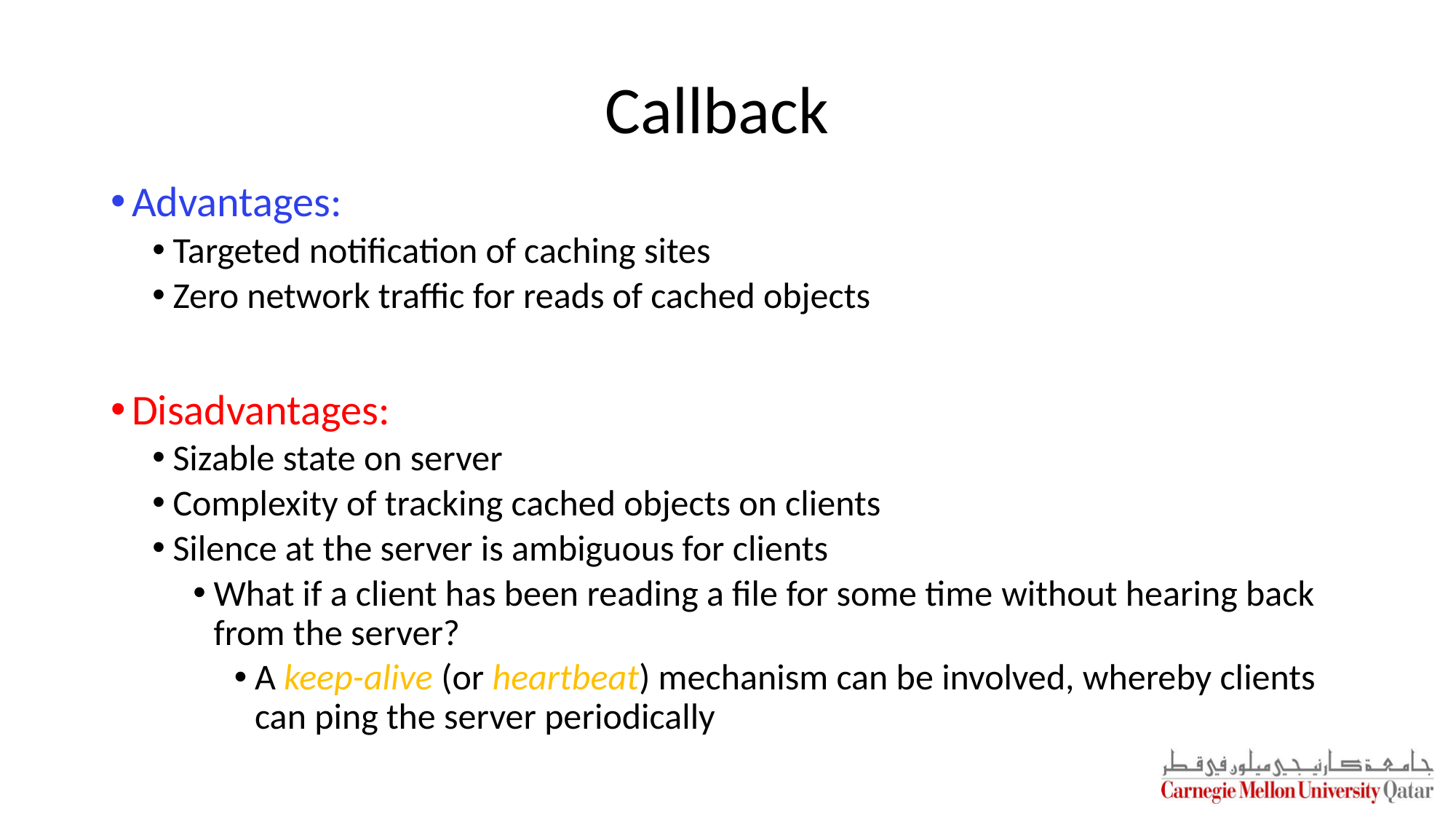

# Callback
Advantages:
Targeted notification of caching sites
Zero network traffic for reads of cached objects

Disadvantages:
Sizable state on server
Complexity of tracking cached objects on clients
Silence at the server is ambiguous for clients
What if a client has been reading a file for some time without hearing back from the server?
A keep-alive (or heartbeat) mechanism can be involved, whereby clients can ping the server periodically